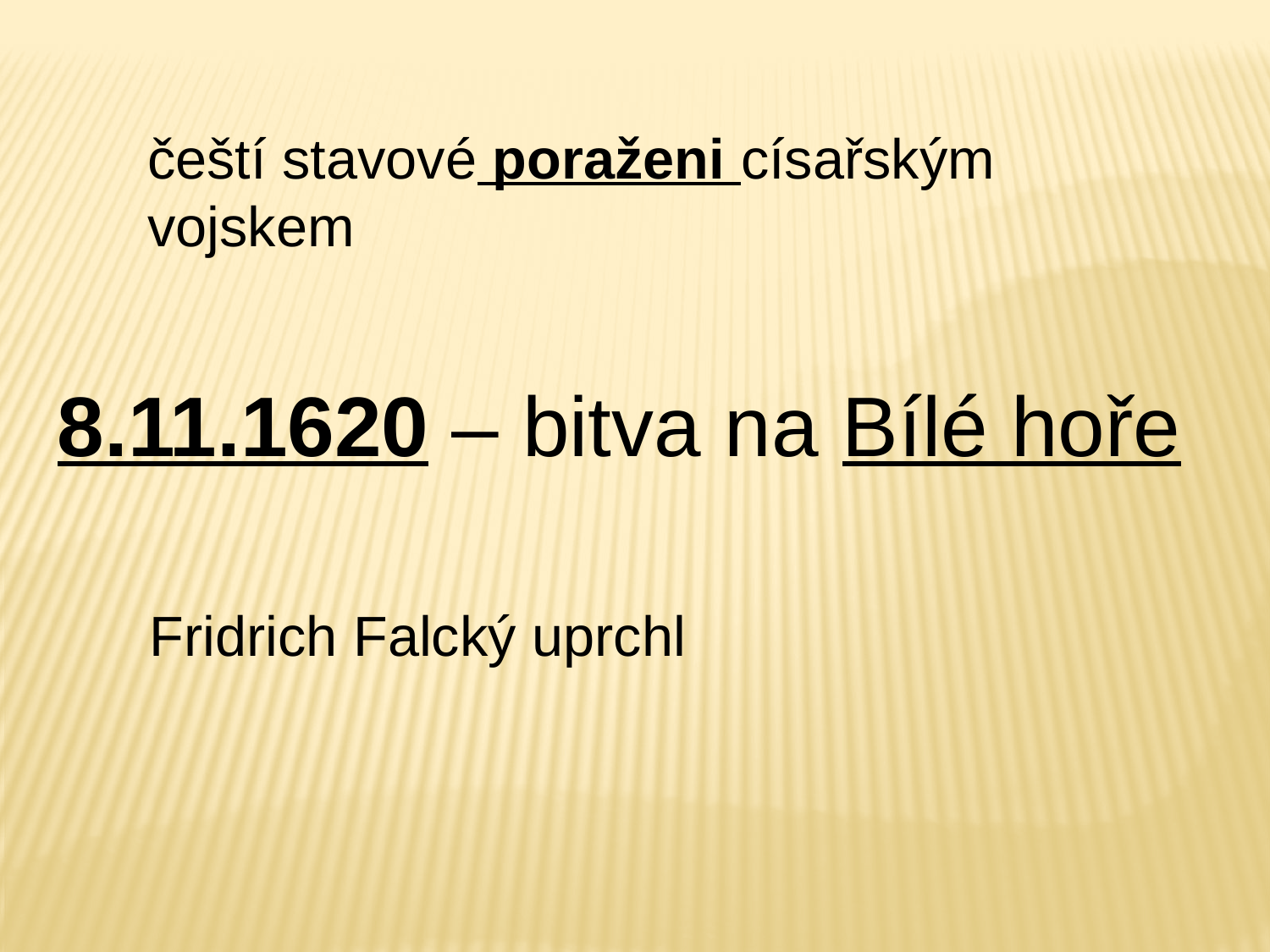

čeští stavové poraženi císařským vojskem
8.11.1620 – bitva na Bílé hoře
Fridrich Falcký uprchl